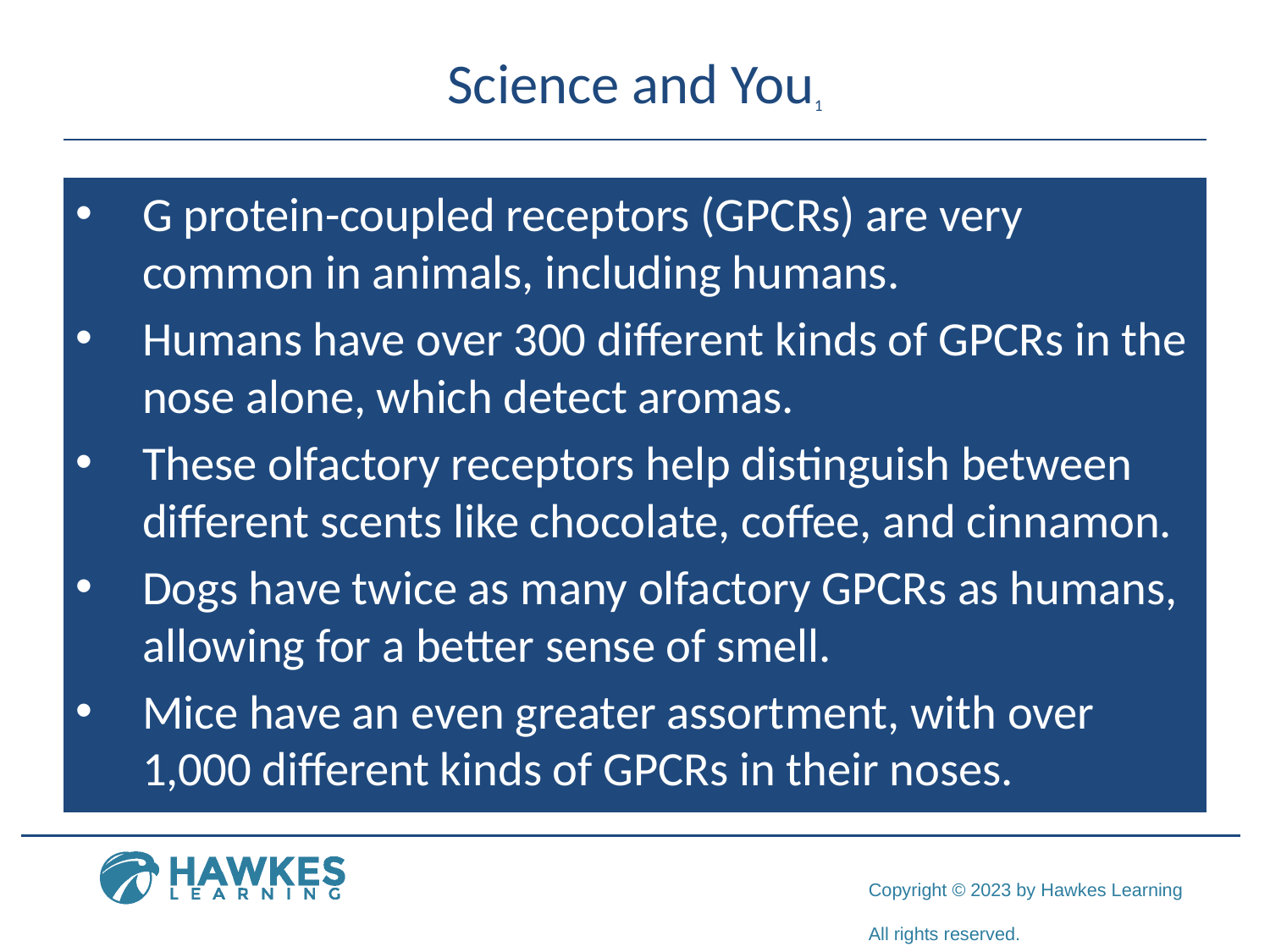

# Science and You1
G protein-coupled receptors (GPCRs) are very common in animals, including humans.
Humans have over 300 different kinds of GPCRs in the nose alone, which detect aromas.
These olfactory receptors help distinguish between different scents like chocolate, coffee, and cinnamon.
Dogs have twice as many olfactory GPCRs as humans, allowing for a better sense of smell.
Mice have an even greater assortment, with over 1,000 different kinds of GPCRs in their noses.